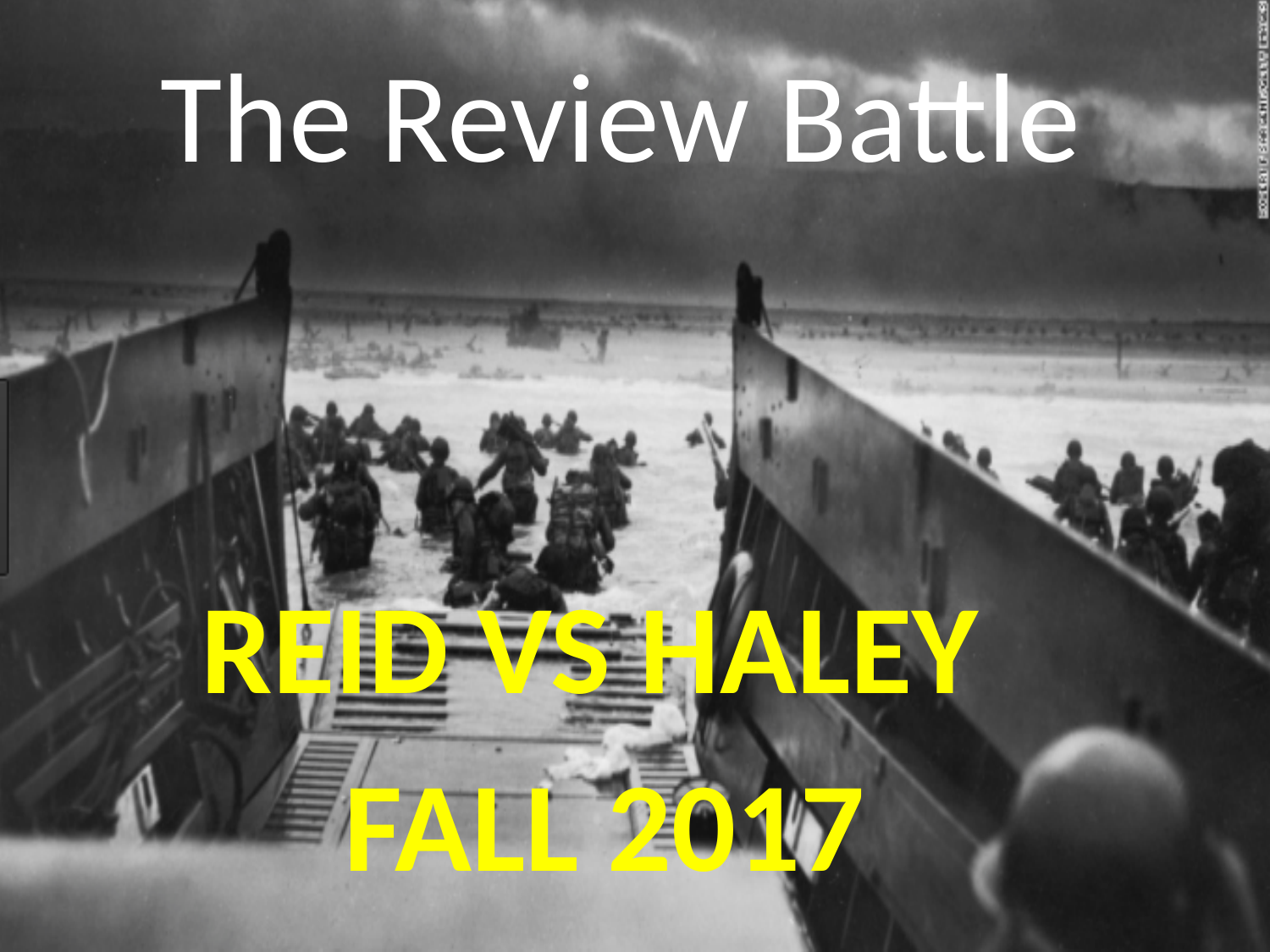

# The Review Battle
Reid vs Haley
Fall 2017